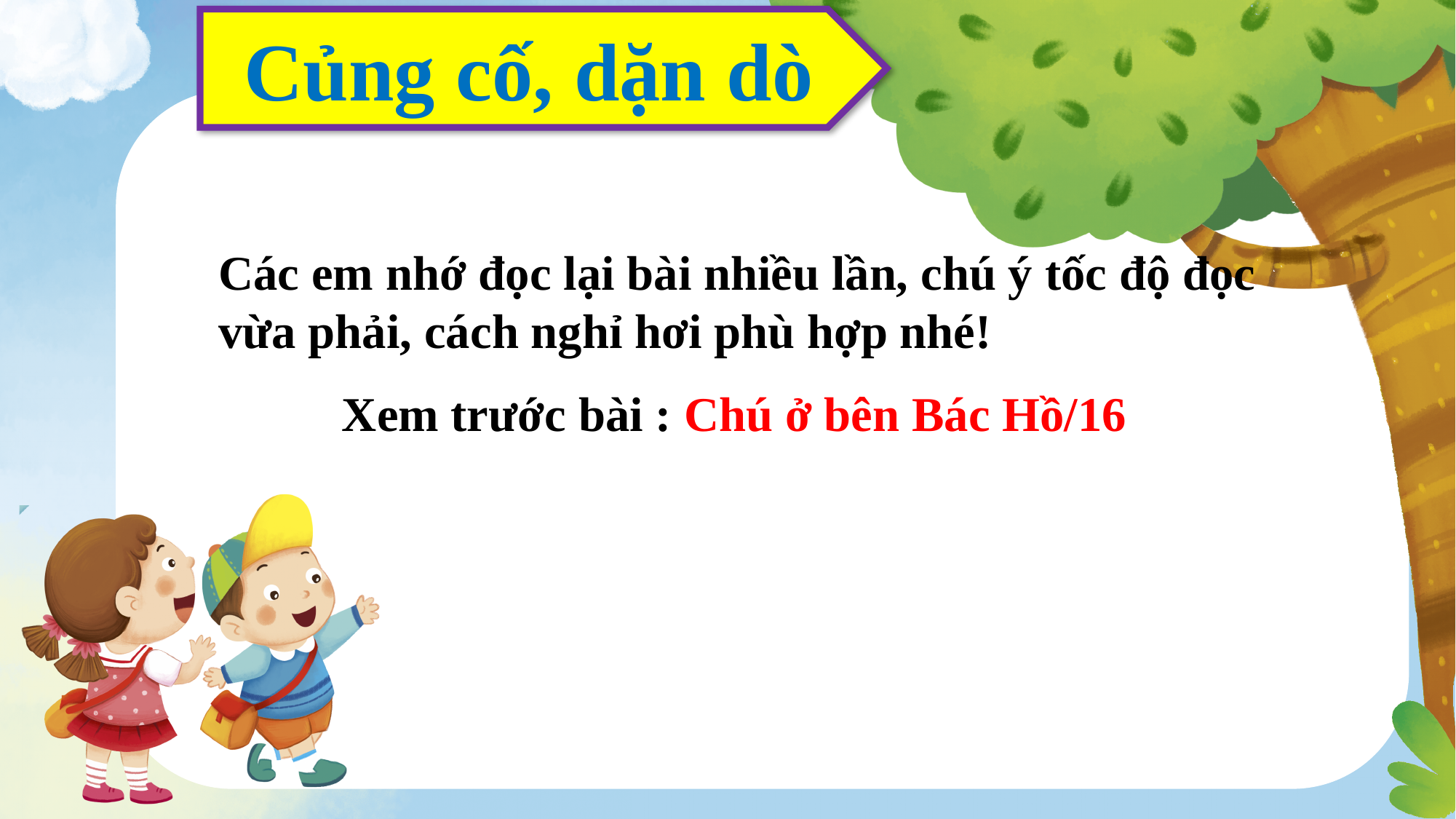

Củng cố, dặn dò
Các em nhớ đọc lại bài nhiều lần, chú ý tốc độ đọc vừa phải, cách nghỉ hơi phù hợp nhé!
Xem trước bài : Chú ở bên Bác Hồ/16